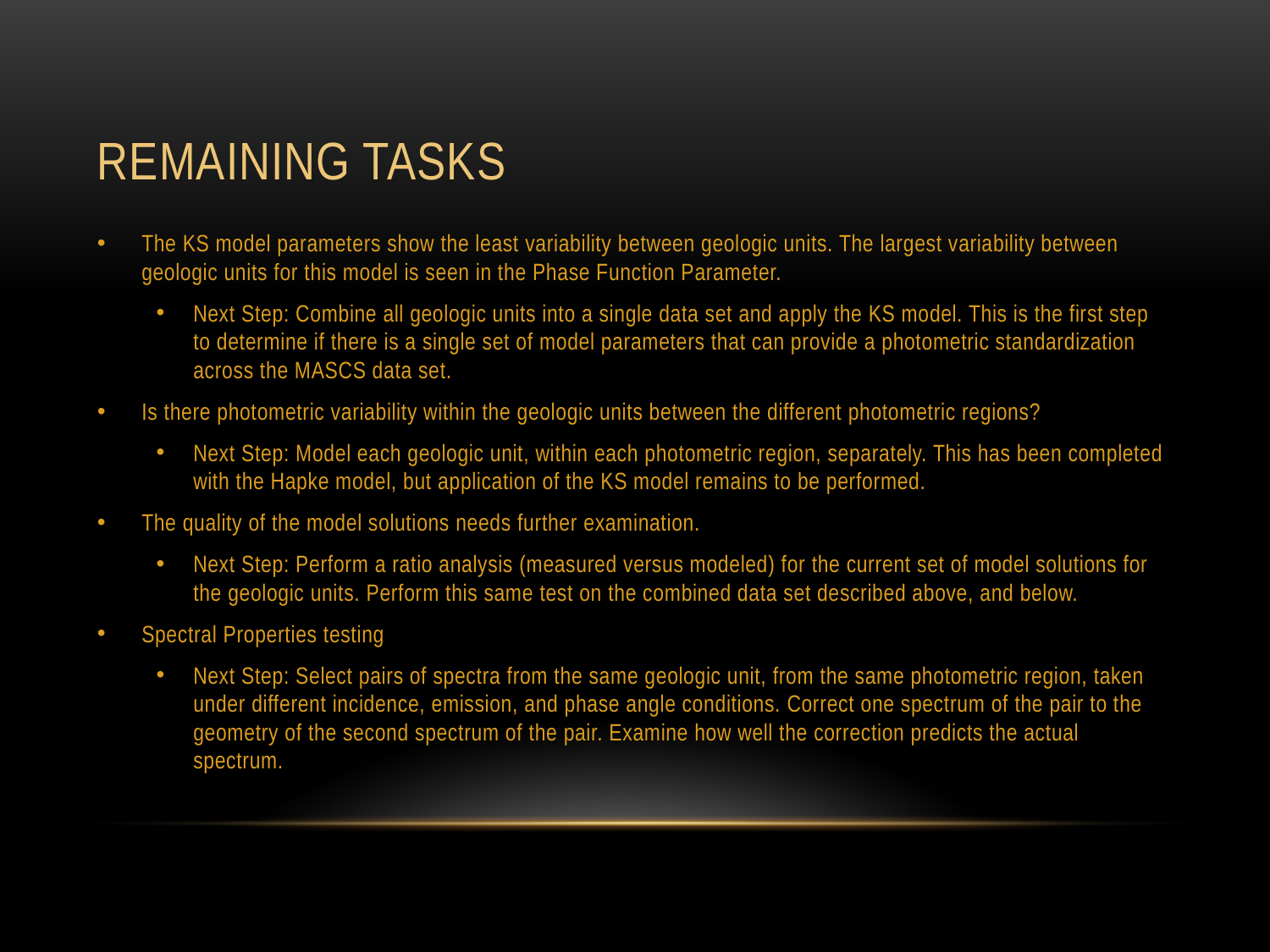

# Remaining tasks
The KS model parameters show the least variability between geologic units. The largest variability between geologic units for this model is seen in the Phase Function Parameter.
Next Step: Combine all geologic units into a single data set and apply the KS model. This is the first step to determine if there is a single set of model parameters that can provide a photometric standardization across the MASCS data set.
Is there photometric variability within the geologic units between the different photometric regions?
Next Step: Model each geologic unit, within each photometric region, separately. This has been completed with the Hapke model, but application of the KS model remains to be performed.
The quality of the model solutions needs further examination.
Next Step: Perform a ratio analysis (measured versus modeled) for the current set of model solutions for the geologic units. Perform this same test on the combined data set described above, and below.
Spectral Properties testing
Next Step: Select pairs of spectra from the same geologic unit, from the same photometric region, taken under different incidence, emission, and phase angle conditions. Correct one spectrum of the pair to the geometry of the second spectrum of the pair. Examine how well the correction predicts the actual spectrum.